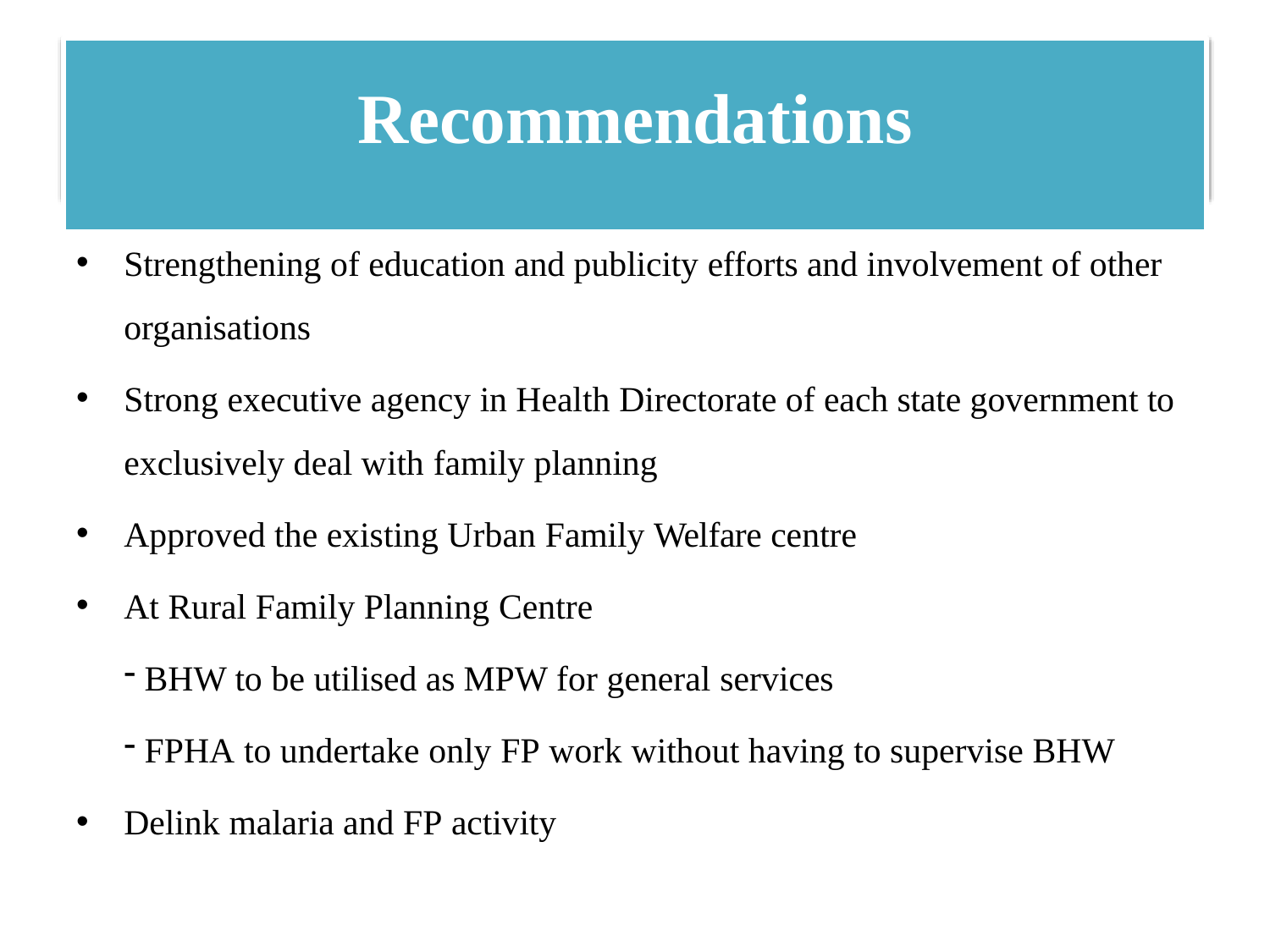

# Recommendations

Strengthening of education and publicity efforts and involvement of other  organisations
Strong executive agency in Health Directorate of each state government to  exclusively deal with family planning
Approved the existing Urban Family Welfare centre
At Rural Family Planning Centre
BHW to be utilised as MPW for general services
FPHA to undertake only FP work without having to supervise BHW
Delink malaria and FP activity